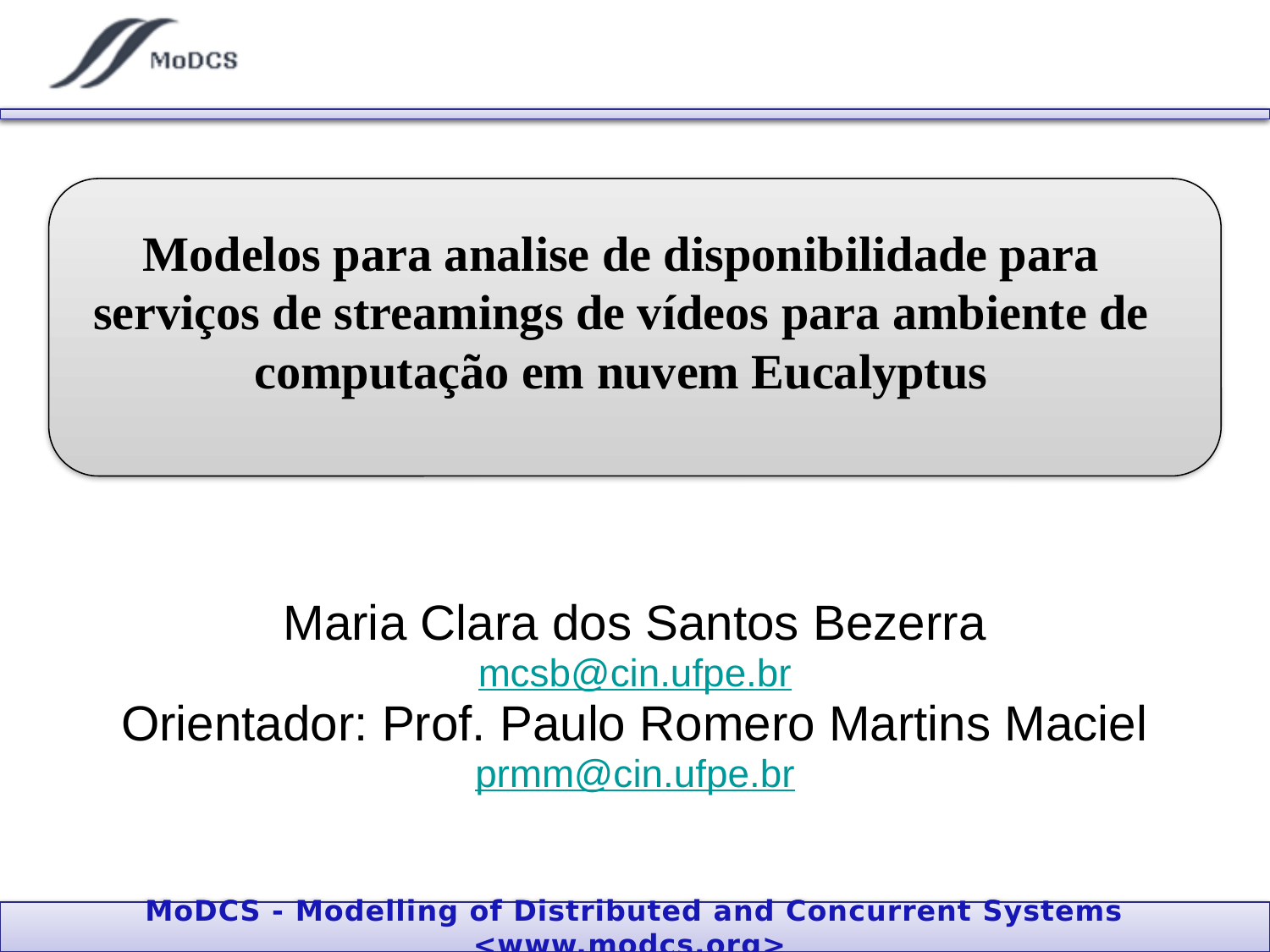

# Modelos para analise de disponibilidade para serviços de streamings de vídeos para ambiente de computação em nuvem Eucalyptus
Maria Clara dos Santos Bezerra
mcsb@cin.ufpe.br
Orientador: Prof. Paulo Romero Martins Maciel
prmm@cin.ufpe.br